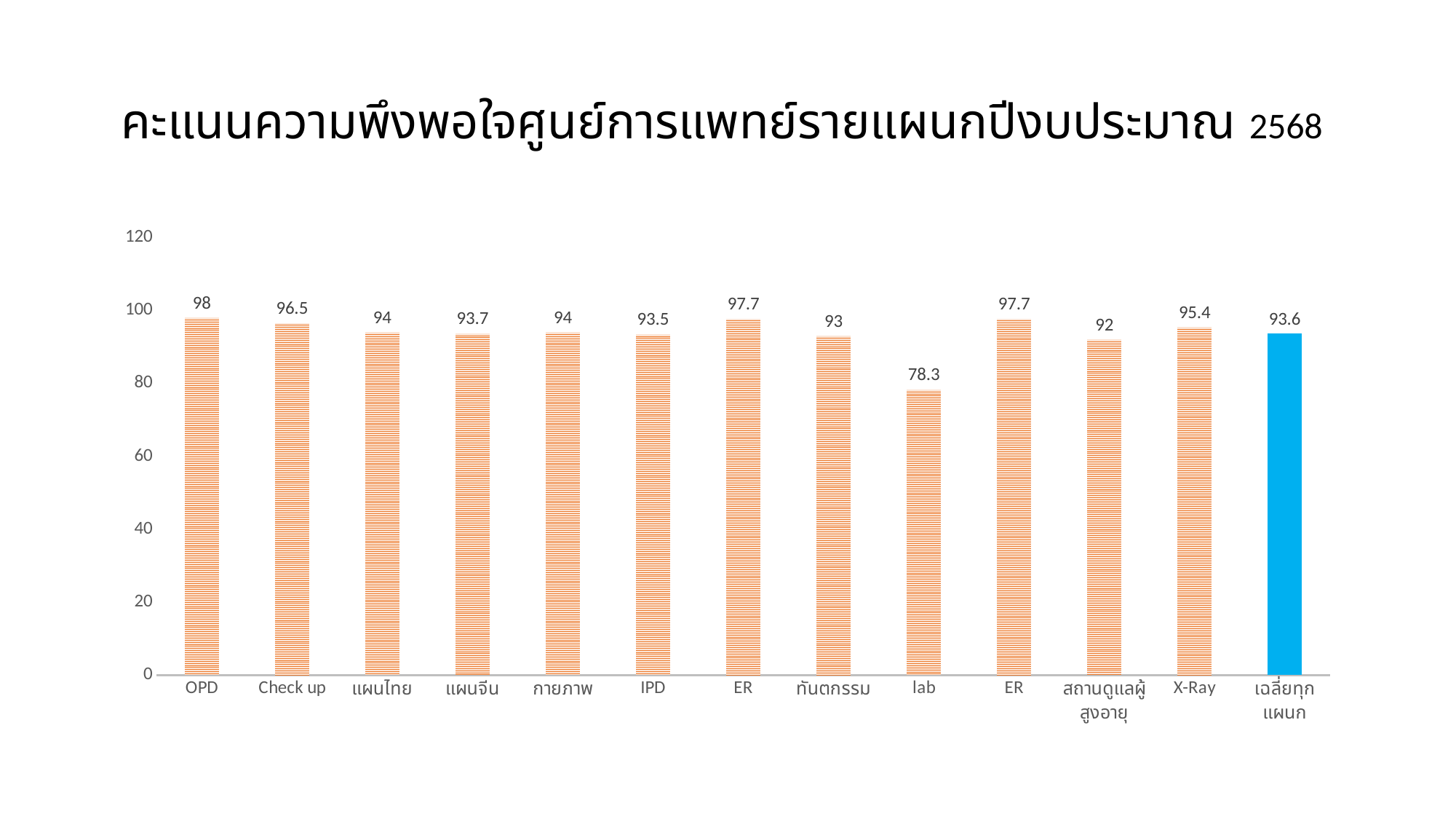

# คะแนนความพึงพอใจศูนย์การแพทย์รายแผนกปีงบประมาณ 2568

### Chart

| Category | คะแนนความพึงพอใจ |
|---|---|
| OPD | 98.0 |
| Check up | 96.5 |
| แผนไทย | 94.0 |
| แผนจีน | 93.7 |
| กายภาพ | 94.0 |
| IPD | 93.5 |
| ER | 97.7 |
| ทันตกรรม | 93.0 |
| lab | 78.3 |
| ER | 97.7 |
| สถานดูแลผู้สูงอายุ | 92.0 |
| X-Ray | 95.4 |
| เฉลี่ยทุกแผนก | 93.6 |